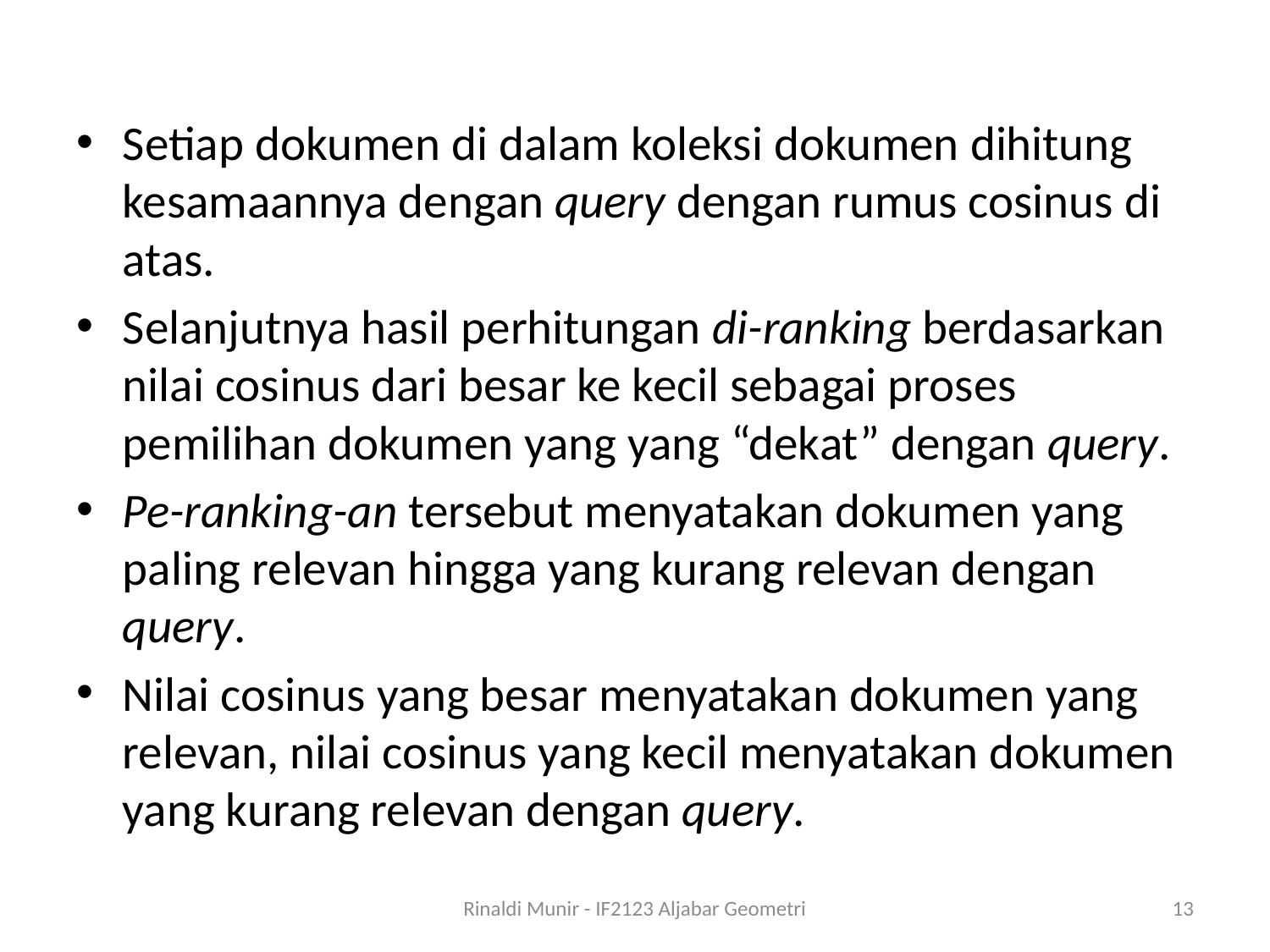

Setiap dokumen di dalam koleksi dokumen dihitung kesamaannya dengan query dengan rumus cosinus di atas.
Selanjutnya hasil perhitungan di-ranking berdasarkan nilai cosinus dari besar ke kecil sebagai proses pemilihan dokumen yang yang “dekat” dengan query.
Pe-ranking-an tersebut menyatakan dokumen yang paling relevan hingga yang kurang relevan dengan query.
Nilai cosinus yang besar menyatakan dokumen yang relevan, nilai cosinus yang kecil menyatakan dokumen yang kurang relevan dengan query.
Rinaldi Munir - IF2123 Aljabar Geometri
13